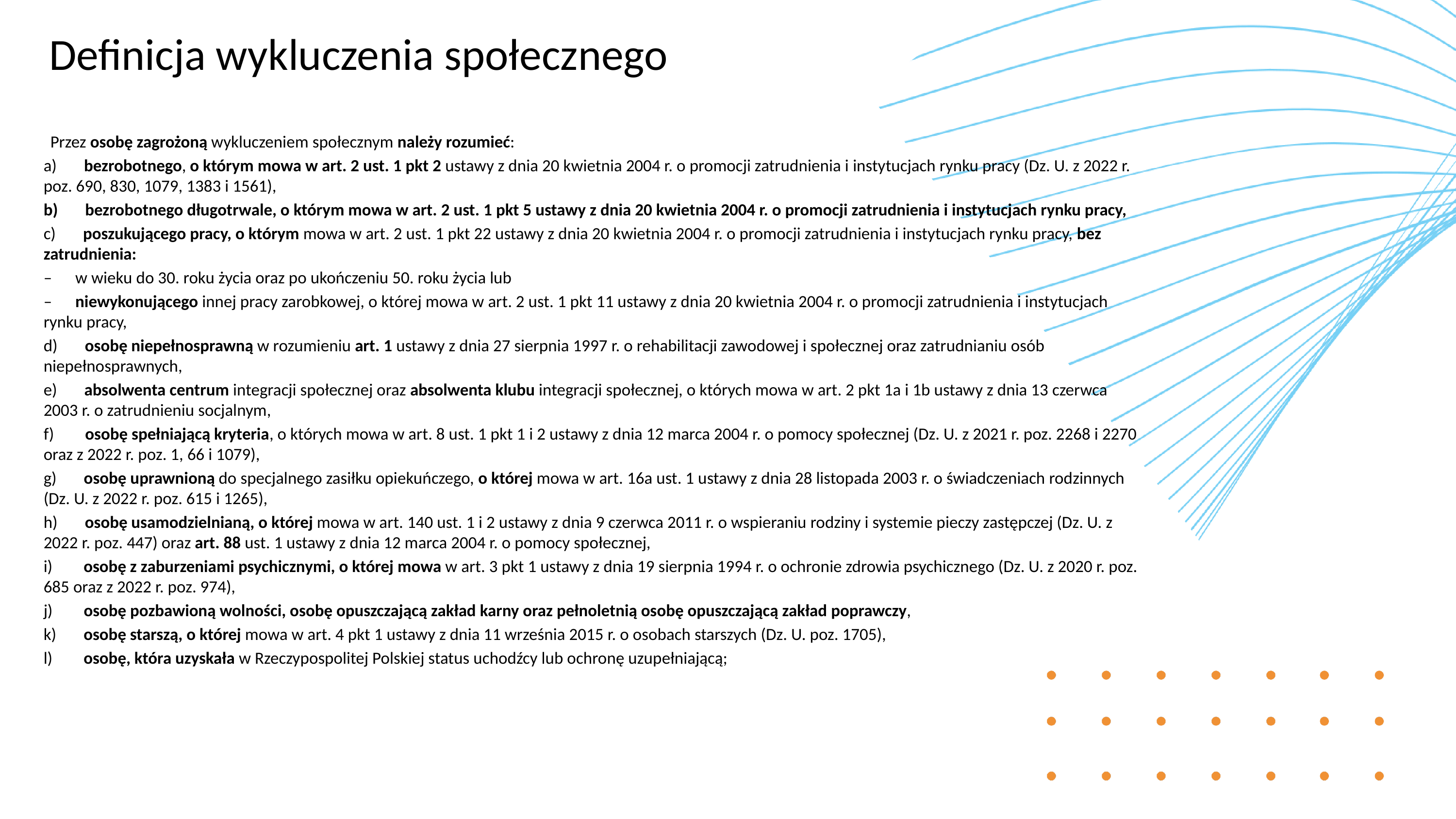

Definicja wykluczenia społecznego

  Przez osobę zagrożoną wykluczeniem społecznym należy rozumieć:
a)       bezrobotnego, o którym mowa w art. 2 ust. 1 pkt 2 ustawy z dnia 20 kwietnia 2004 r. o promocji zatrudnienia i instytucjach rynku pracy (Dz. U. z 2022 r. poz. 690, 830, 1079, 1383 i 1561),
b)       bezrobotnego długotrwale, o którym mowa w art. 2 ust. 1 pkt 5 ustawy z dnia 20 kwietnia 2004 r. o promocji zatrudnienia i instytucjach rynku pracy,
c)       poszukującego pracy, o którym mowa w art. 2 ust. 1 pkt 22 ustawy z dnia 20 kwietnia 2004 r. o promocji zatrudnienia i instytucjach rynku pracy, bez zatrudnienia:
–      w wieku do 30. roku życia oraz po ukończeniu 50. roku życia lub
–      niewykonującego innej pracy zarobkowej, o której mowa w art. 2 ust. 1 pkt 11 ustawy z dnia 20 kwietnia 2004 r. o promocji zatrudnienia i instytucjach rynku pracy,
d)       osobę niepełnosprawną w rozumieniu art. 1 ustawy z dnia 27 sierpnia 1997 r. o rehabilitacji zawodowej i społecznej oraz zatrudnianiu osób niepełnosprawnych,
e)       absolwenta centrum integracji społecznej oraz absolwenta klubu integracji społecznej, o których mowa w art. 2 pkt 1a i 1b ustawy z dnia 13 czerwca 2003 r. o zatrudnieniu socjalnym,
f)        osobę spełniającą kryteria, o których mowa w art. 8 ust. 1 pkt 1 i 2 ustawy z dnia 12 marca 2004 r. o pomocy społecznej (Dz. U. z 2021 r. poz. 2268 i 2270 oraz z 2022 r. poz. 1, 66 i 1079),
g)       osobę uprawnioną do specjalnego zasiłku opiekuńczego, o której mowa w art. 16a ust. 1 ustawy z dnia 28 listopada 2003 r. o świadczeniach rodzinnych (Dz. U. z 2022 r. poz. 615 i 1265),
h)       osobę usamodzielnianą, o której mowa w art. 140 ust. 1 i 2 ustawy z dnia 9 czerwca 2011 r. o wspieraniu rodziny i systemie pieczy zastępczej (Dz. U. z 2022 r. poz. 447) oraz art. 88 ust. 1 ustawy z dnia 12 marca 2004 r. o pomocy społecznej,
i)        osobę z zaburzeniami psychicznymi, o której mowa w art. 3 pkt 1 ustawy z dnia 19 sierpnia 1994 r. o ochronie zdrowia psychicznego (Dz. U. z 2020 r. poz. 685 oraz z 2022 r. poz. 974),
j)        osobę pozbawioną wolności, osobę opuszczającą zakład karny oraz pełnoletnią osobę opuszczającą zakład poprawczy,
k)       osobę starszą, o której mowa w art. 4 pkt 1 ustawy z dnia 11 września 2015 r. o osobach starszych (Dz. U. poz. 1705),
l)        osobę, która uzyskała w Rzeczypospolitej Polskiej status uchodźcy lub ochronę uzupełniającą;